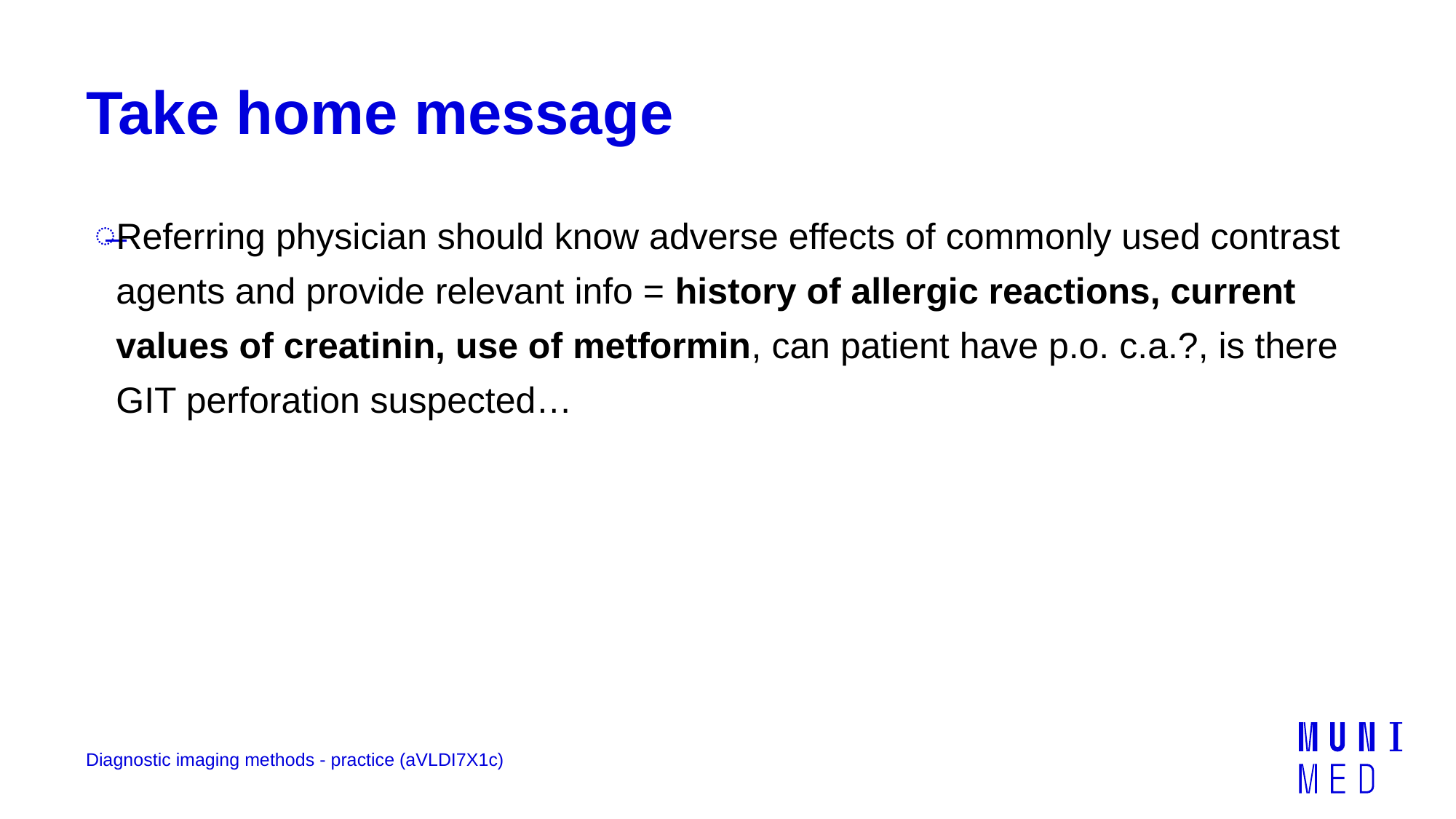

# Take home message
Referring physician should know adverse effects of commonly used contrast agents and provide relevant info = history of allergic reactions, current values of creatinin, use of metformin, can patient have p.o. c.a.?, is there GIT perforation suspected…
Diagnostic imaging methods - practice (aVLDI7X1c)